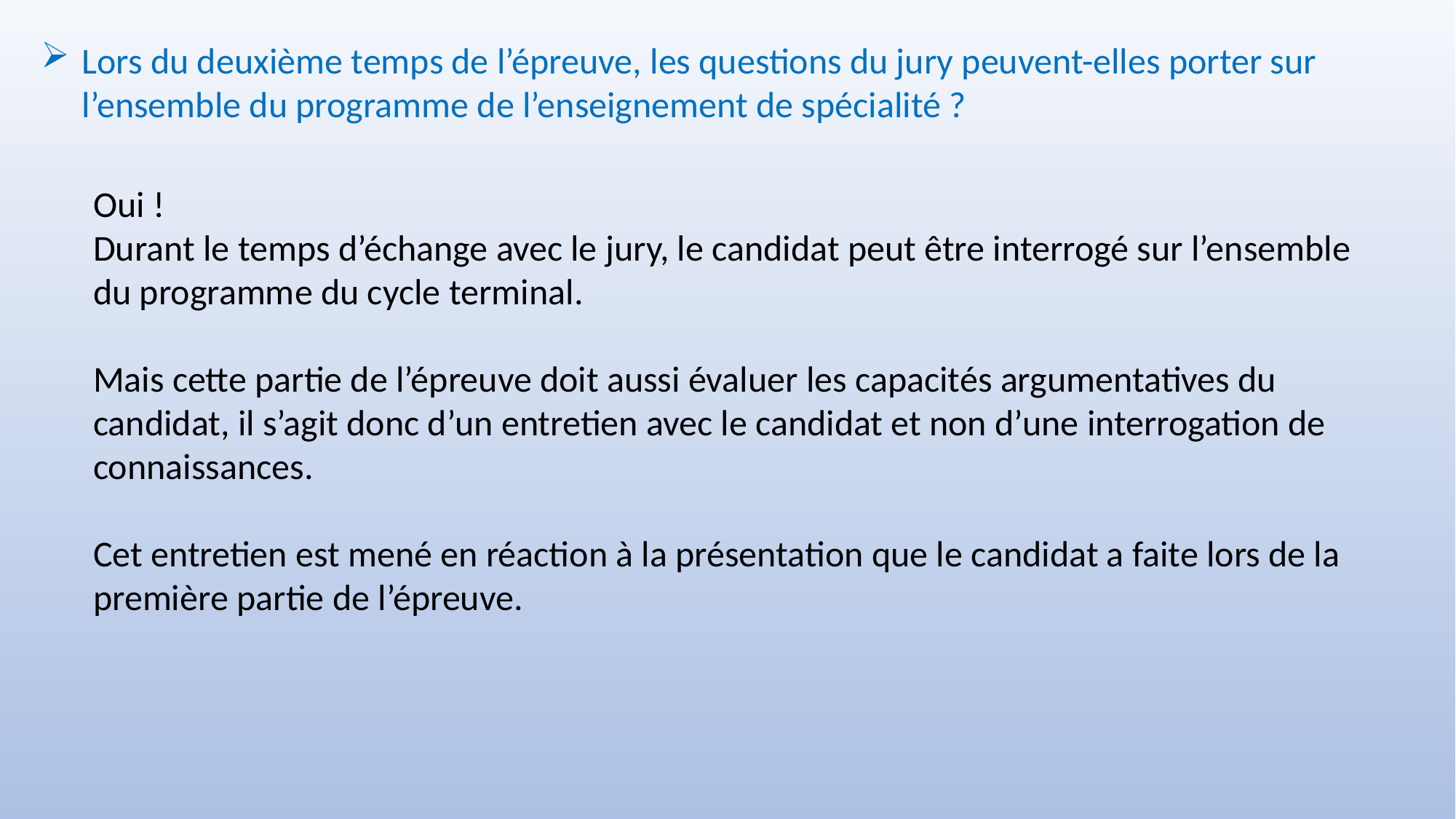

Lors du deuxième temps de l’épreuve, les questions du jury peuvent-elles porter sur l’ensemble du programme de l’enseignement de spécialité ?
Oui !
Durant le temps d’échange avec le jury, le candidat peut être interrogé sur l’ensemble du programme du cycle terminal.

Mais cette partie de l’épreuve doit aussi évaluer les capacités argumentatives du candidat, il s’agit donc d’un entretien avec le candidat et non d’une interrogation de connaissances.

Cet entretien est mené en réaction à la présentation que le candidat a faite lors de la première partie de l’épreuve.